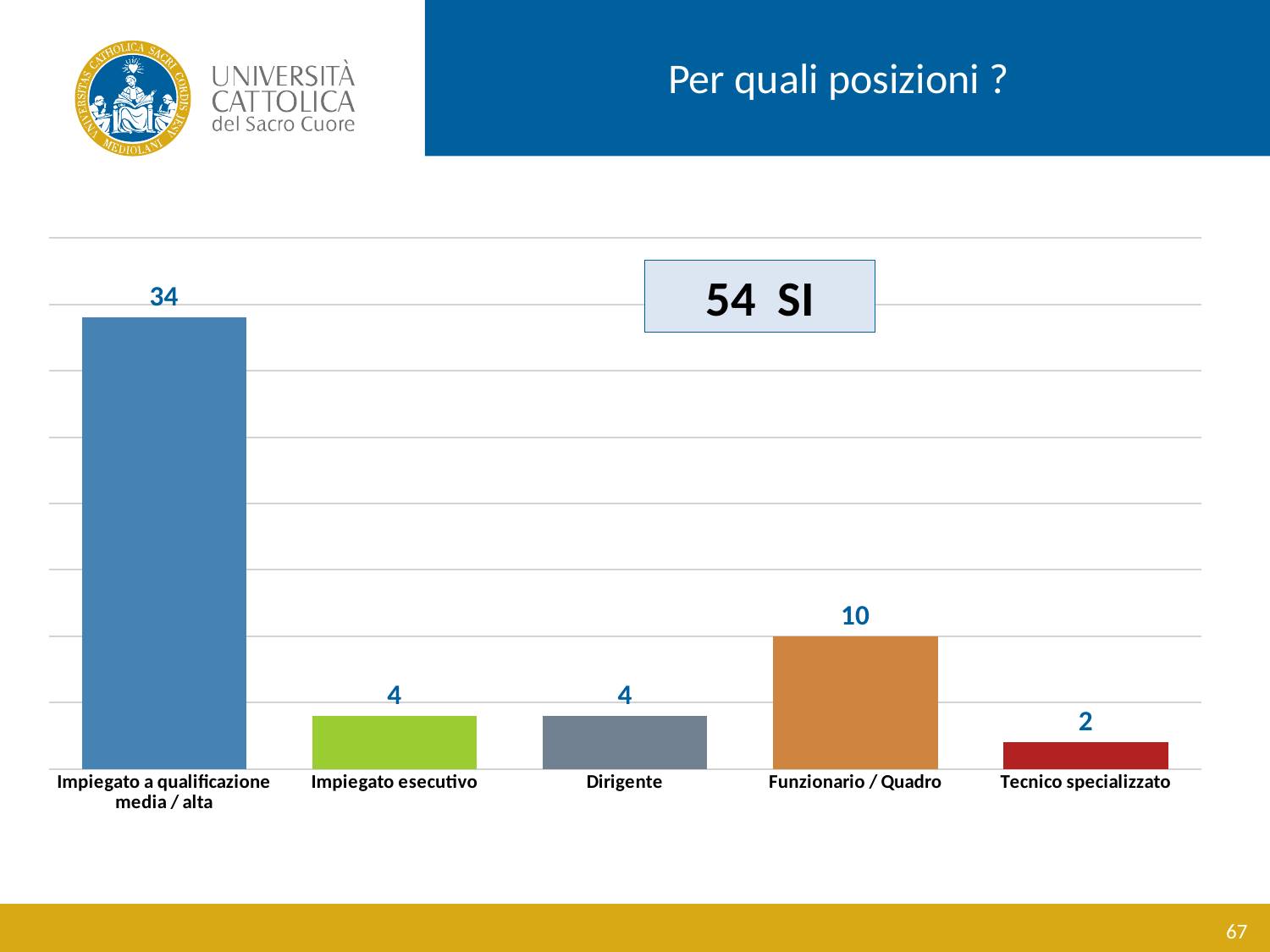

Per quali posizioni ?

### Chart

| Category |  |
|---|---|
| Impiegato a qualificazione media / alta | 34.0 |
| Impiegato esecutivo | 4.0 |
| Dirigente | 4.0 |
| Funzionario / Quadro | 10.0 |
| Tecnico specializzato | 2.0 |
54  SI